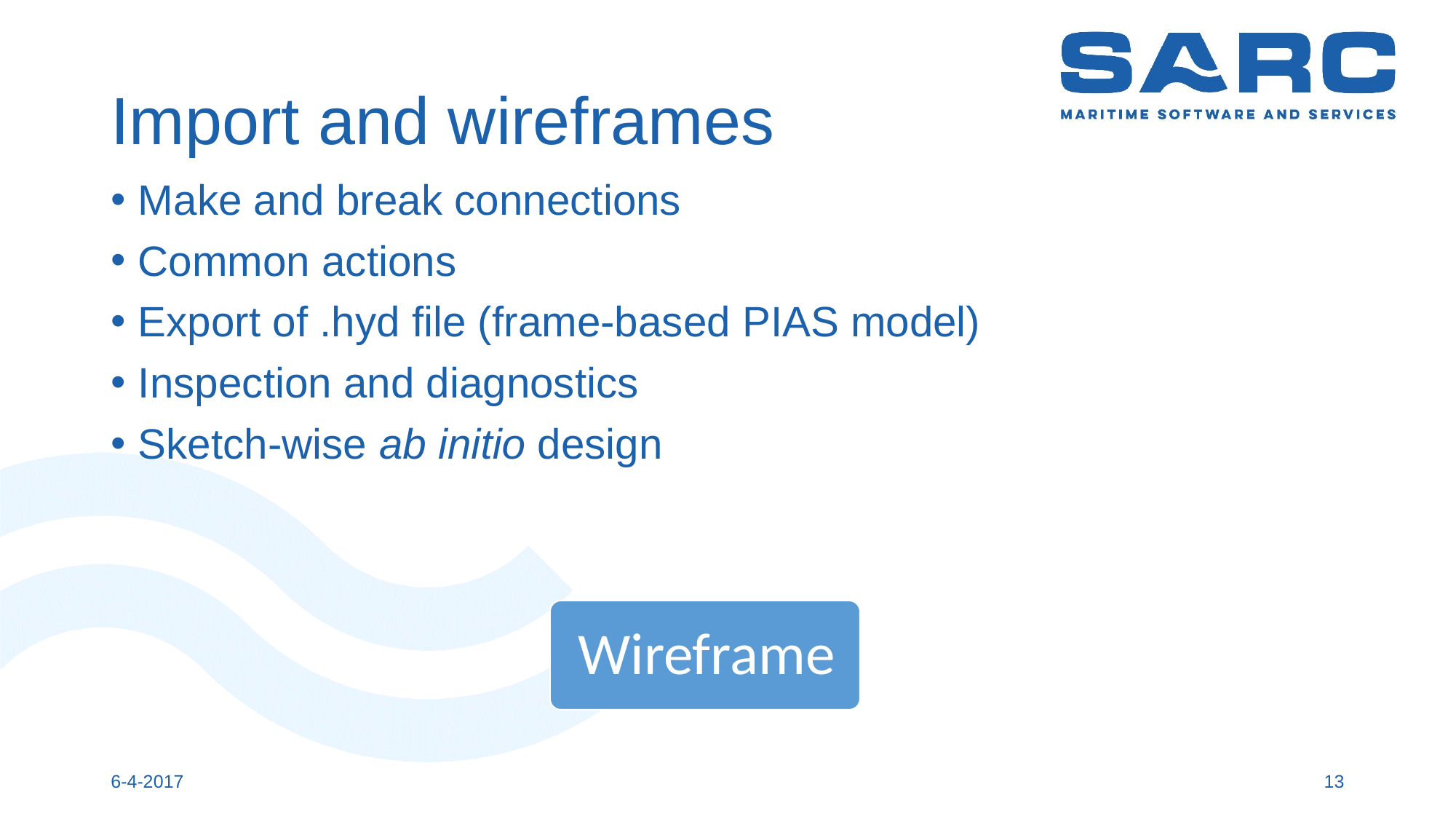

# Import and wireframes
Make and break connections
Common actions
Export of .hyd file (frame-based PIAS model)
Inspection and diagnostics
Sketch-wise ab initio design

Wireframe
6-4-2017
13